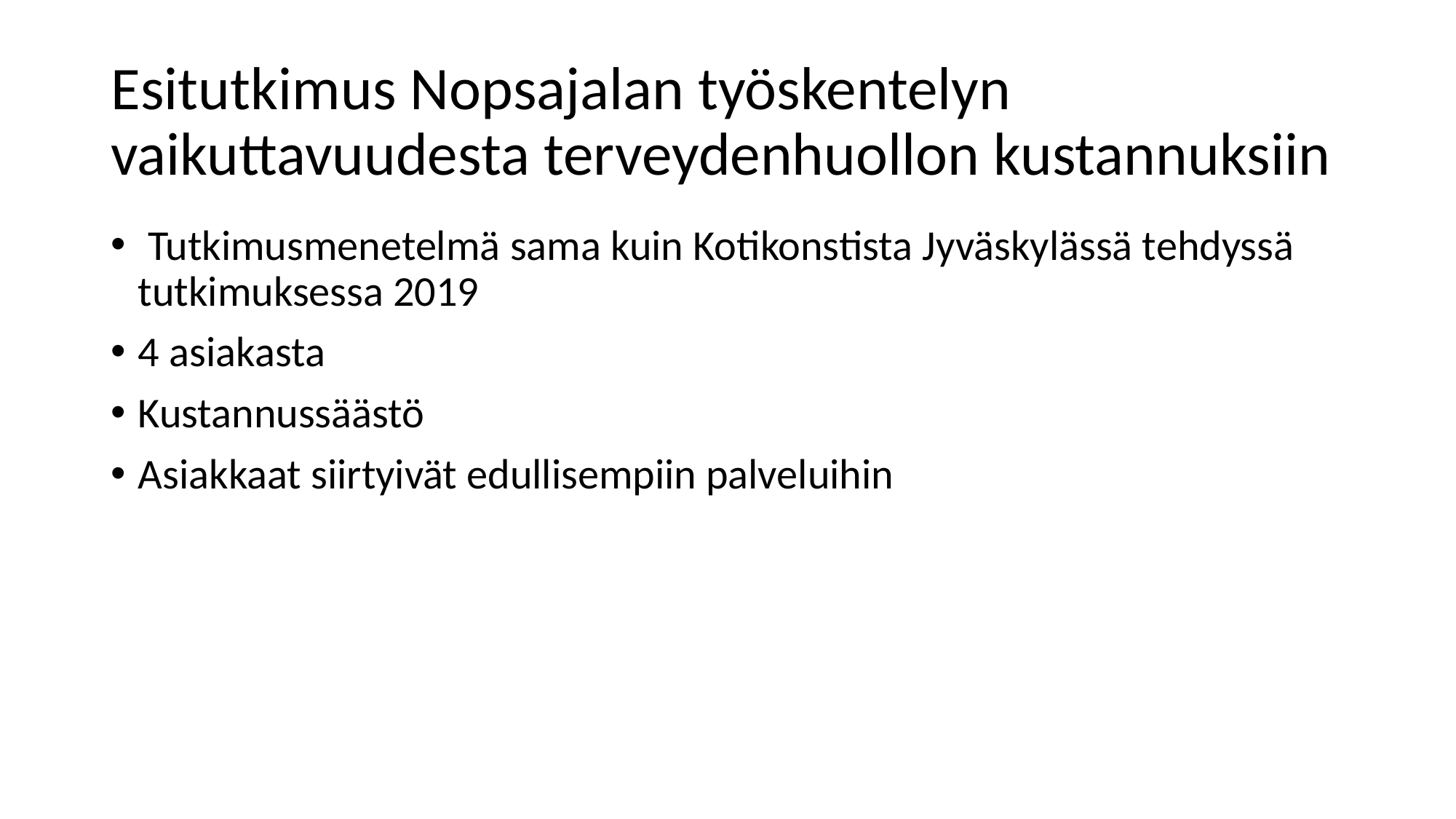

# Esitutkimus Nopsajalan työskentelyn vaikuttavuudesta terveydenhuollon kustannuksiin
 Tutkimusmenetelmä sama kuin Kotikonstista Jyväskylässä tehdyssä tutkimuksessa 2019
4 asiakasta
Kustannussäästö
Asiakkaat siirtyivät edullisempiin palveluihin